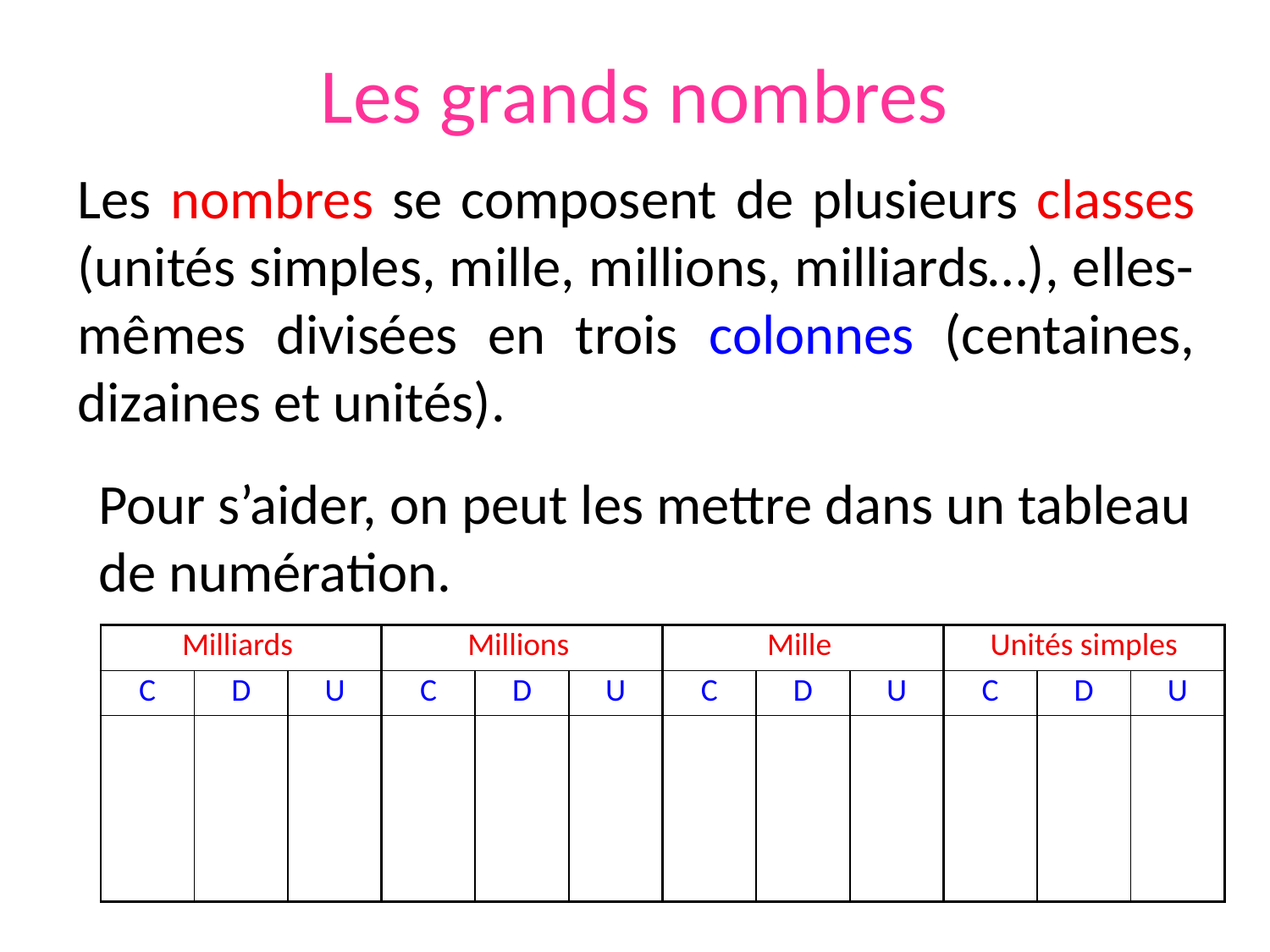

# Les grands nombres
Les nombres se composent de plusieurs classes (unités simples, mille, millions, milliards…), elles-mêmes divisées en trois colonnes (centaines, dizaines et unités).
Pour s’aider, on peut les mettre dans un tableau de numération.
| Milliards |  |  | Millions |  |  | Mille |  |  | Unités simples |  |  |
| --- | --- | --- | --- | --- | --- | --- | --- | --- | --- | --- | --- |
| C | D | U | C | D | U | C | D | U | C | D | U |
|  |  |  |  |  |  |  |  |  |  |  |  |